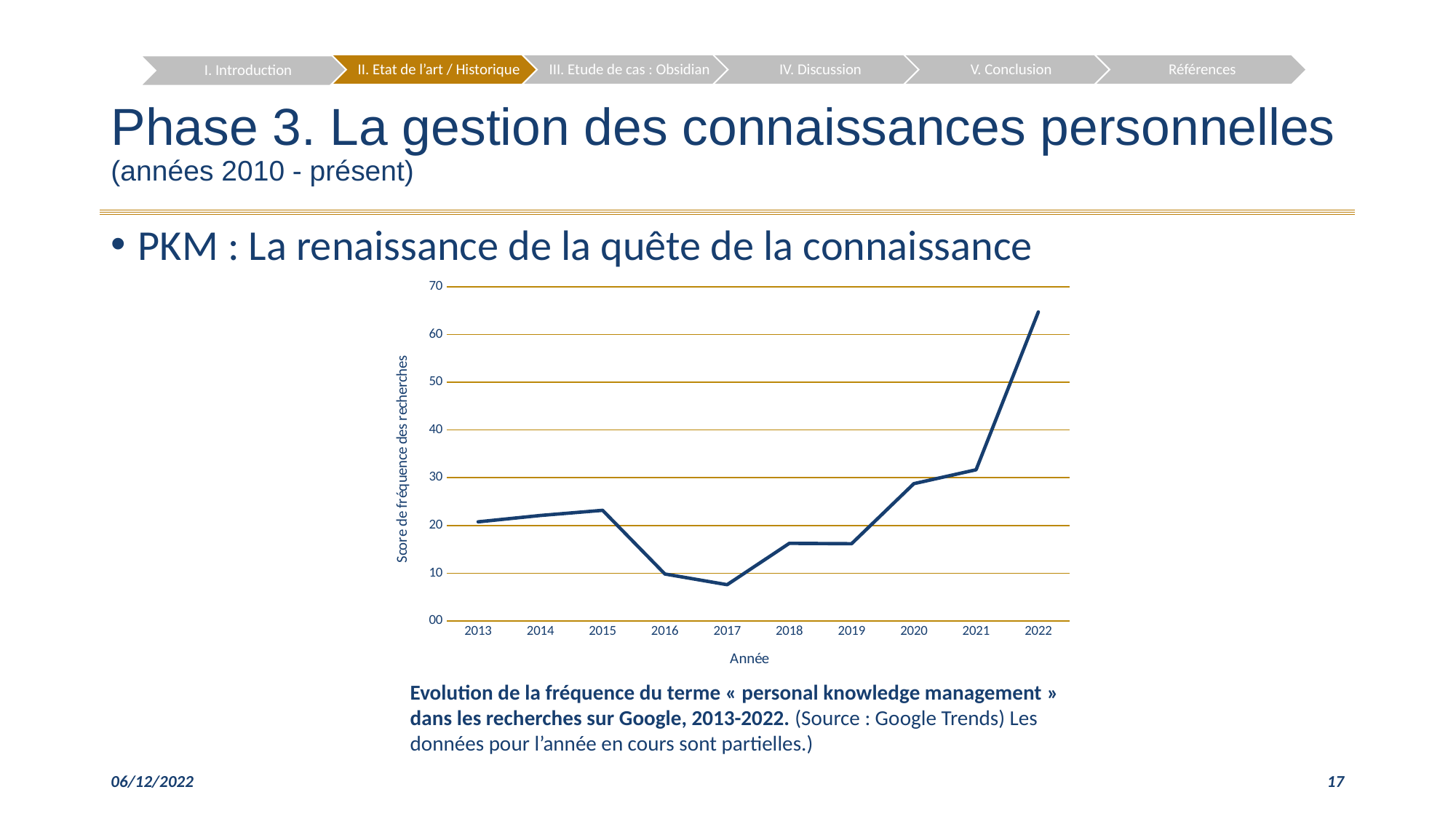

I. Introduction
II. Etat de l’art / Historique
III. Etude de cas : Obsidian
IV. Discussion
V. Conclusion
Références
# Phase 3. La gestion des connaissances personnelles (années 2010 - présent)
PKM : La renaissance de la quête de la connaissance

### Chart

| Category |  |
|---|---|
| 2013 | 20.75 |
| 2014 | 22.083333333333332 |
| 2015 | 23.166666666666668 |
| 2016 | 9.833333333333334 |
| 2017 | 7.583333333333333 |
| 2018 | 16.25 |
| 2019 | 16.166666666666668 |
| 2020 | 28.75 |
| 2021 | 31.666666666666668 |
| 2022 | 64.72727272727273 |
Evolution de la fréquence du terme « personal knowledge management » dans les recherches sur Google, 2013-2022. (Source : Google Trends) Les données pour l’année en cours sont partielles.)
06/12/2022
17